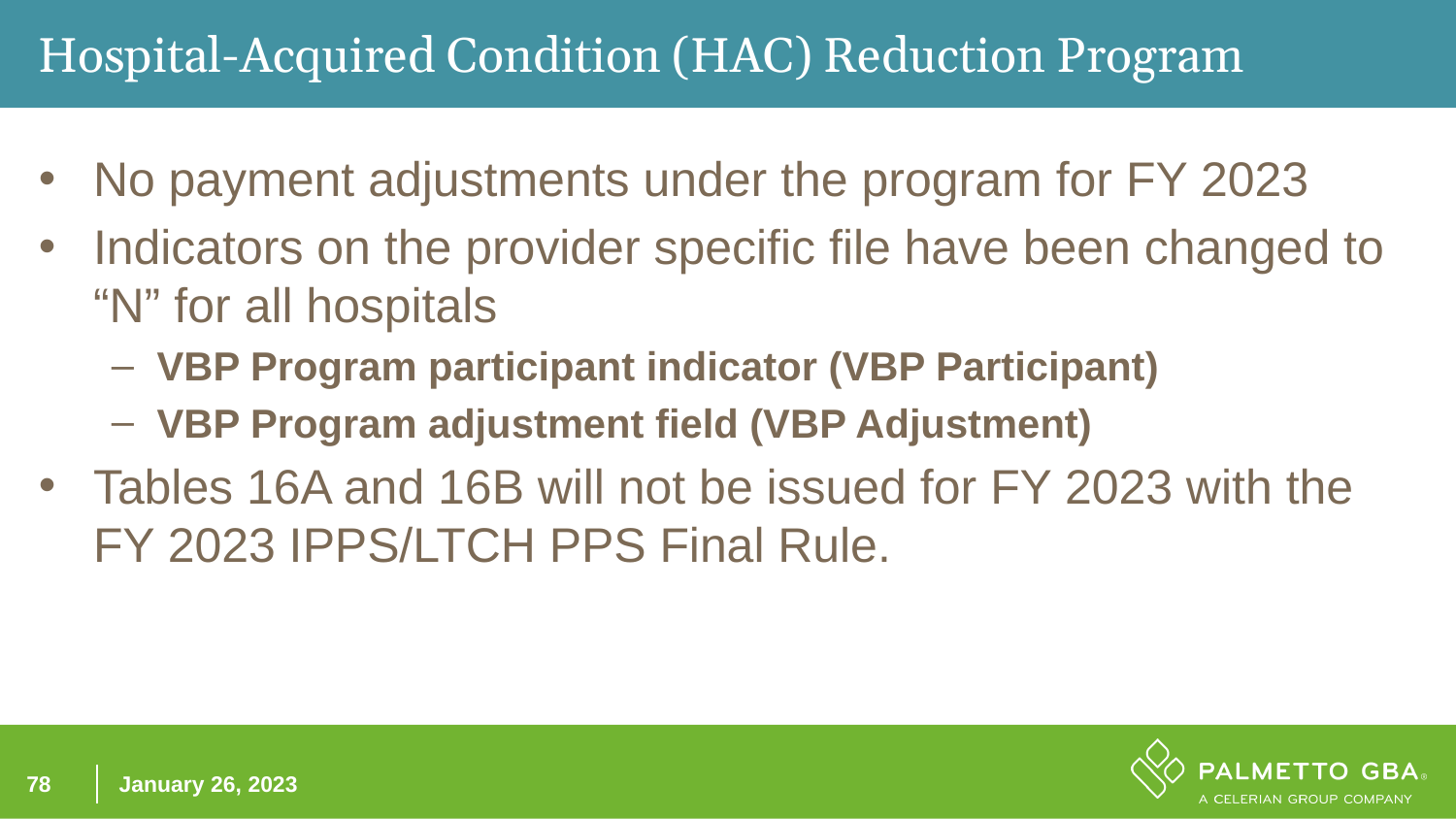

Hospital-Acquired Condition (HAC) Reduction Program
No payment adjustments under the program for FY 2023
Indicators on the provider specific file have been changed to “N” for all hospitals
VBP Program participant indicator (VBP Participant)
VBP Program adjustment field (VBP Adjustment)
Tables 16A and 16B will not be issued for FY 2023 with the FY 2023 IPPS/LTCH PPS Final Rule.